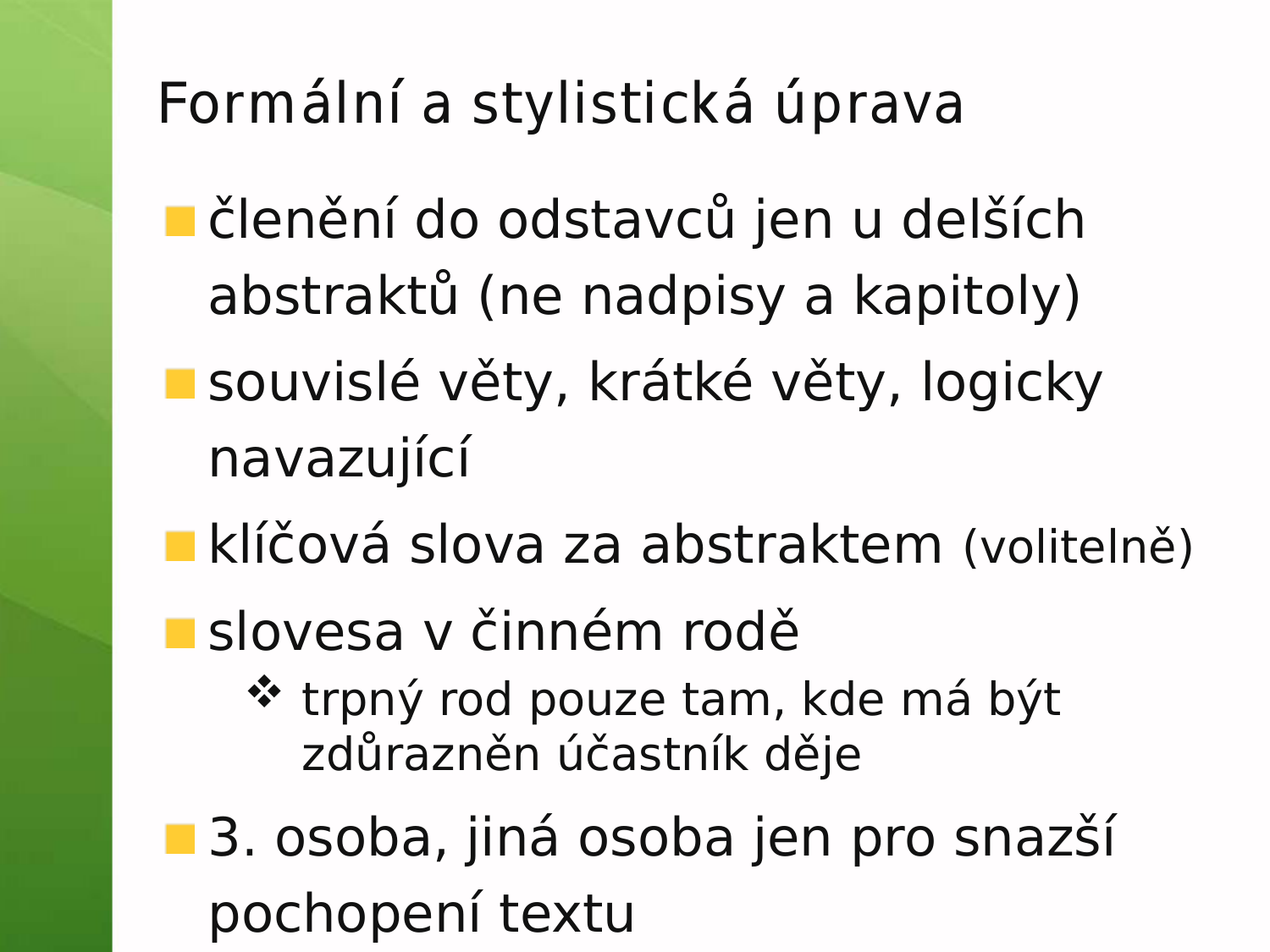

# Formální a stylistická úprava
členění do odstavců jen u delších abstraktů (ne nadpisy a kapitoly)
souvislé věty, krátké věty, logicky navazující
klíčová slova za abstraktem (volitelně)
slovesa v činném rodě
trpný rod pouze tam, kde má být zdůrazněn účastník děje
3. osoba, jiná osoba jen pro snazší pochopení textu